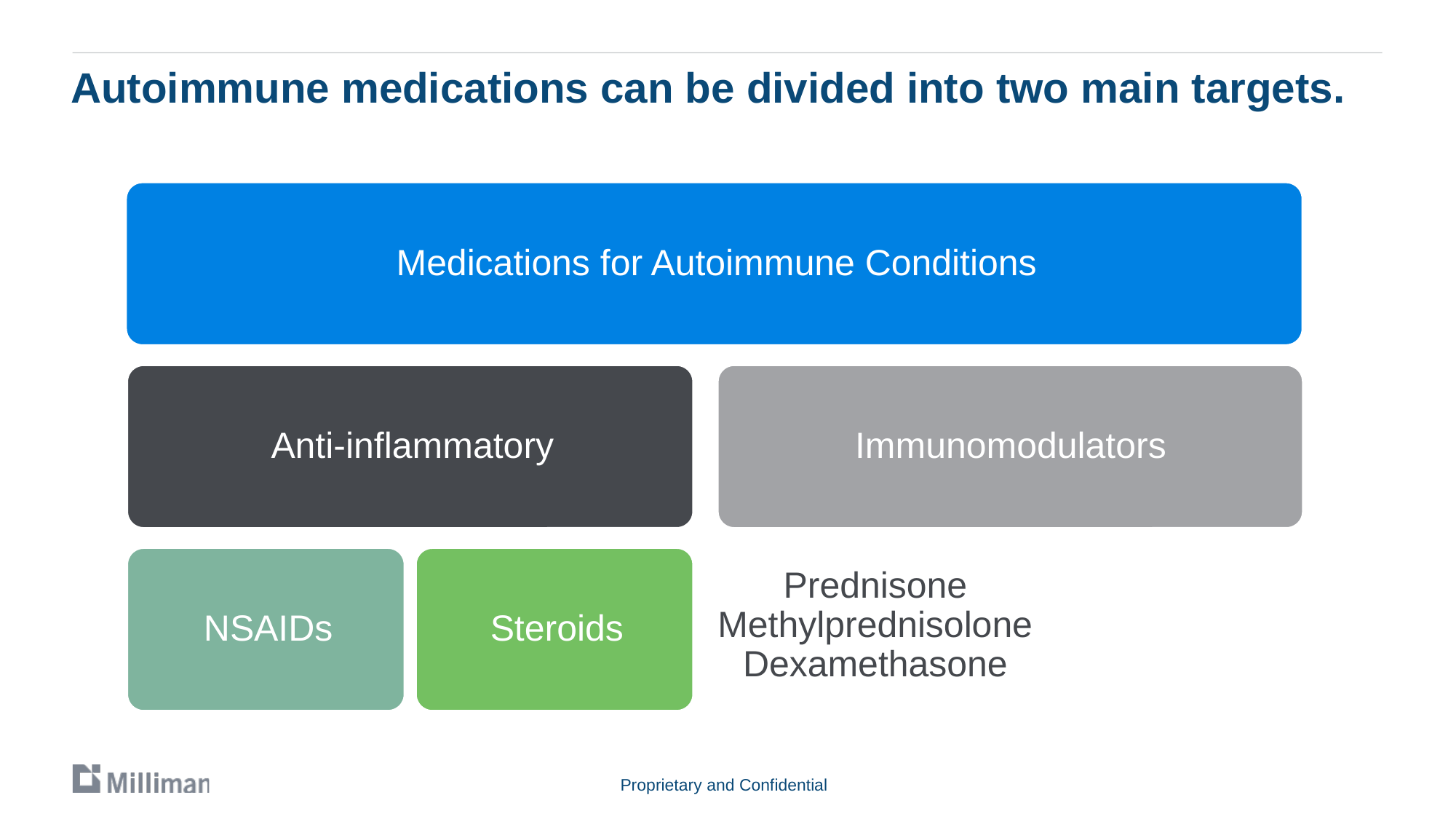

# Autoimmune medications can be divided into two main targets.
Medications for Autoimmune Conditions
Anti-inflammatory
NSAIDs
Steroids
Immunomodulators

Immunomodulators
Prednisone
Methylprednisolone
Dexamethasone